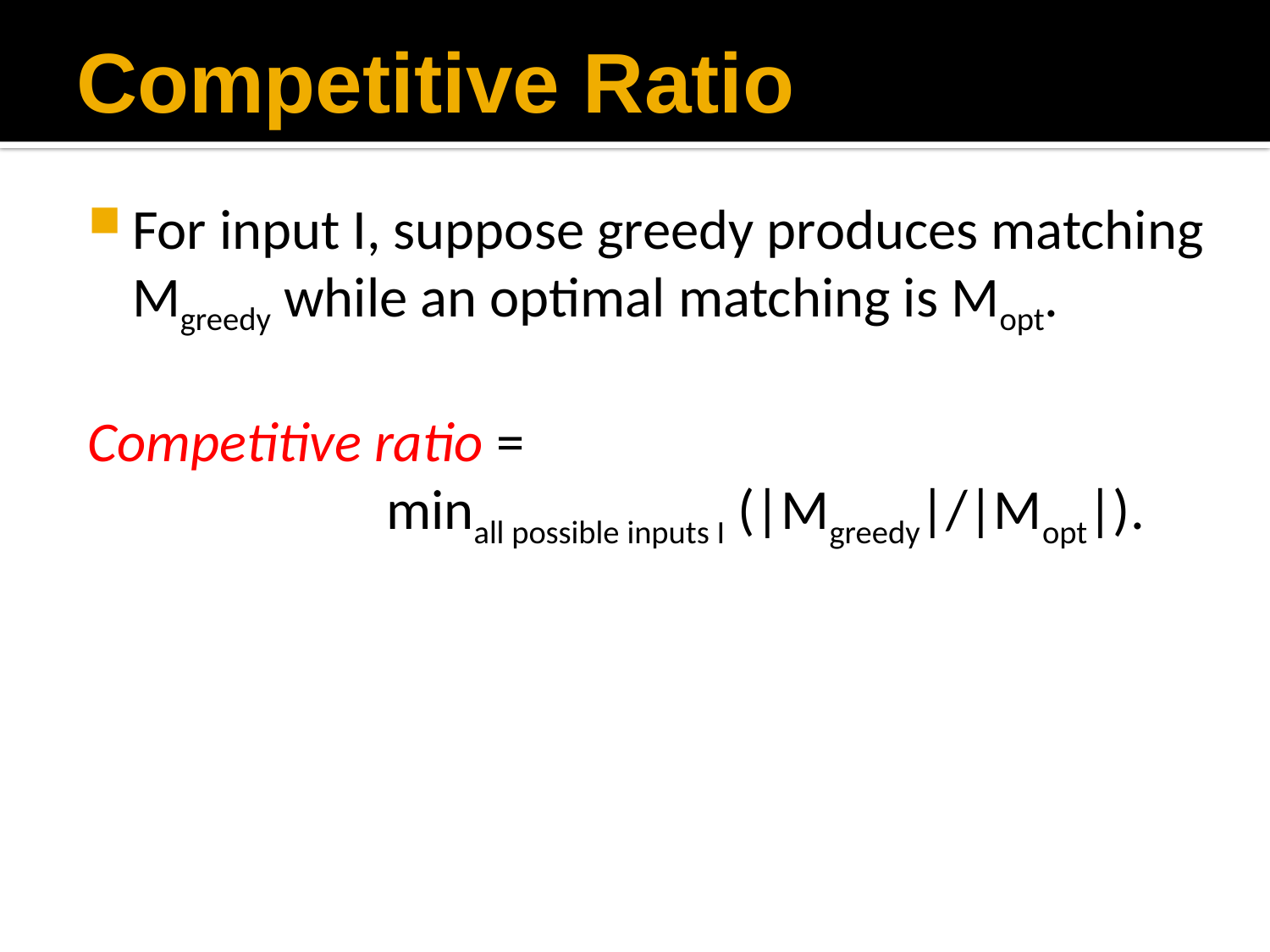

# Competitive Ratio
For input I, suppose greedy produces matching Mgreedy while an optimal matching is Mopt.

Competitive ratio =
			minall possible inputs I (|Mgreedy|/|Mopt|).